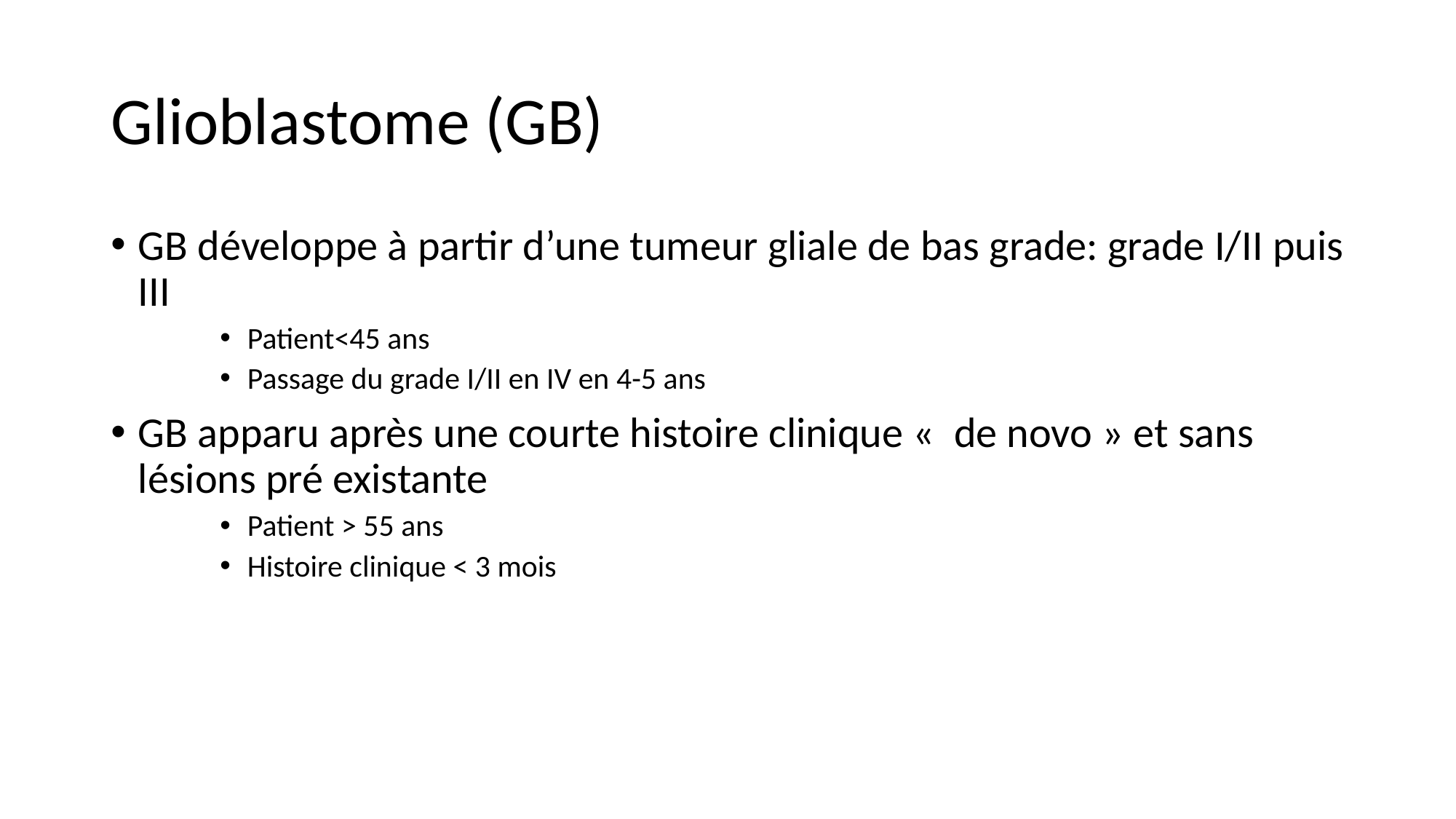

# Glioblastome (GB)
GB développe à partir d’une tumeur gliale de bas grade: grade I/II puis III
Patient<45 ans
Passage du grade I/II en IV en 4-5 ans
GB apparu après une courte histoire clinique «  de novo » et sans lésions pré existante
Patient > 55 ans
Histoire clinique < 3 mois